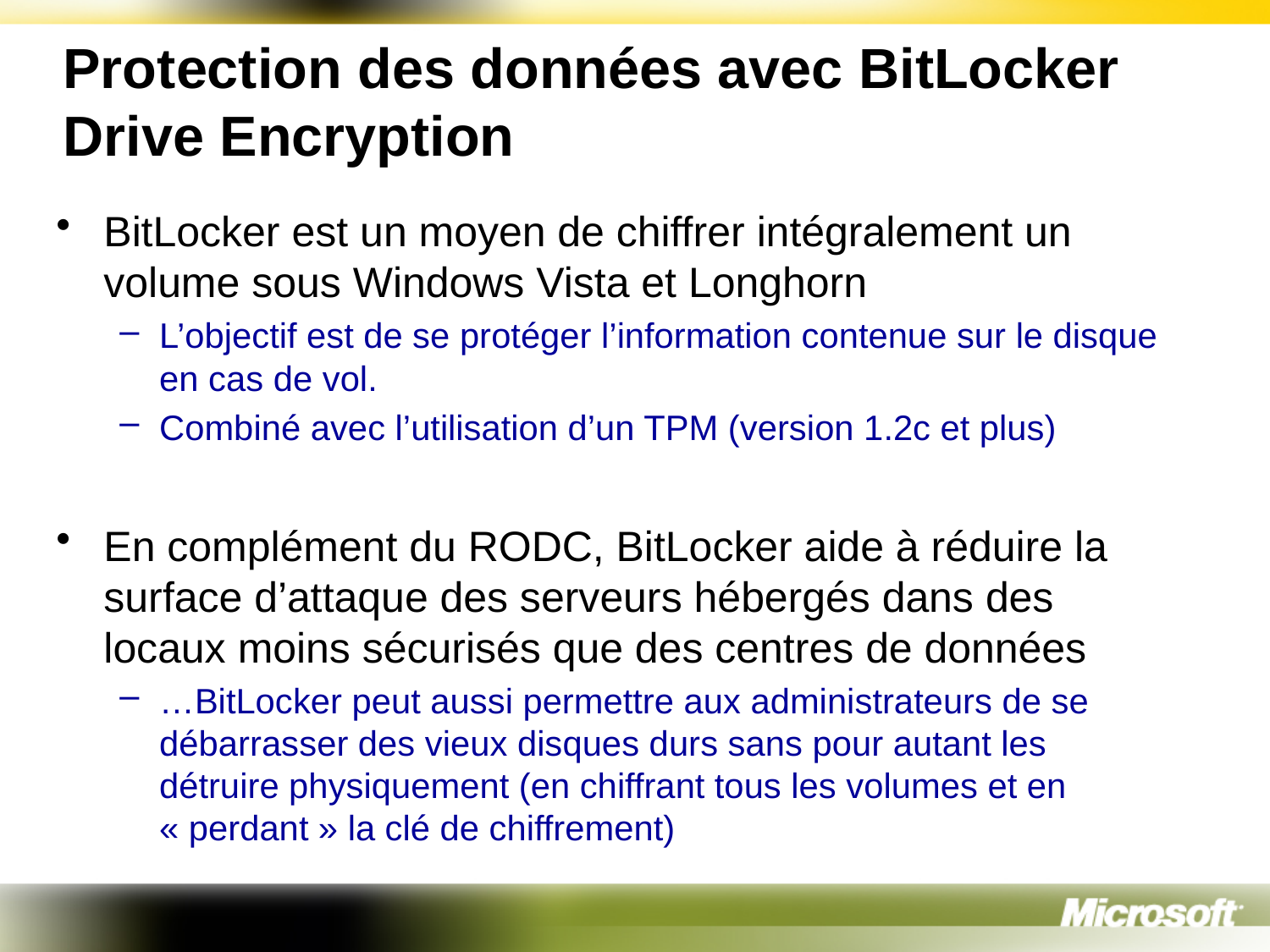

# Protection des données avec BitLocker Drive Encryption
BitLocker est un moyen de chiffrer intégralement un volume sous Windows Vista et Longhorn
L’objectif est de se protéger l’information contenue sur le disque en cas de vol.
Combiné avec l’utilisation d’un TPM (version 1.2c et plus)

En complément du RODC, BitLocker aide à réduire la surface d’attaque des serveurs hébergés dans des locaux moins sécurisés que des centres de données
…BitLocker peut aussi permettre aux administrateurs de se débarrasser des vieux disques durs sans pour autant les détruire physiquement (en chiffrant tous les volumes et en  « perdant » la clé de chiffrement)